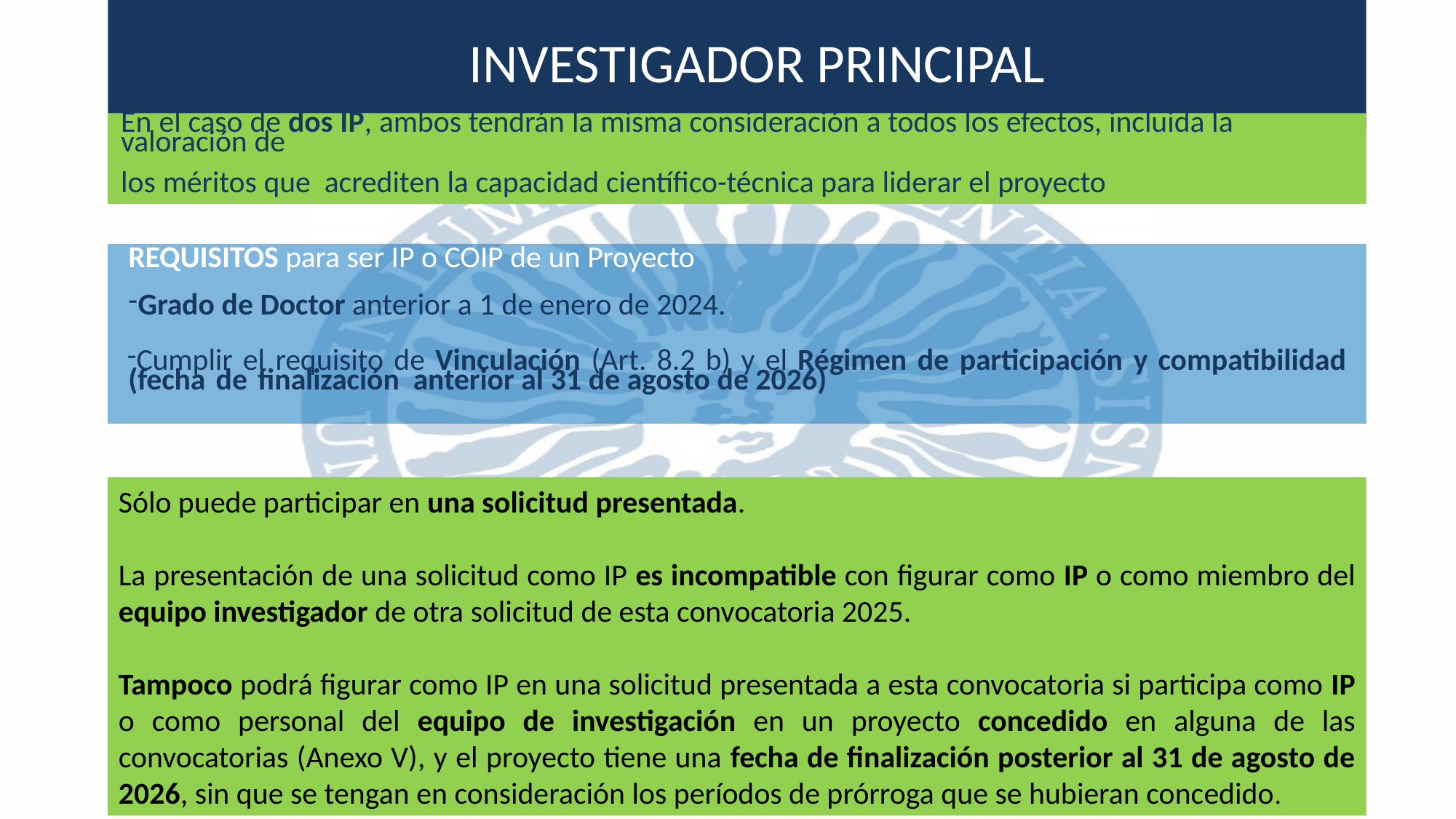

# INVESTIGADOR PRINCIPAL
En el caso de dos IP, ambos tendrán la misma consideración a todos los efectos, incluida la valoración de

los méritos que  acrediten la capacidad científico-técnica para liderar el proyecto
REQUISITOS para ser IP o COIP de un Proyecto
Grado de Doctor anterior a 1 de enero de 2024.

Cumplir el requisito de Vinculación (Art. 8.2 b) y el Régimen de participación y compatibilidad (fecha de finalización  anterior al 31 de agosto de 2026)

Sólo puede participar en una solicitud presentada.

La presentación de una solicitud como IP es incompatible con figurar como IP o como miembro del equipo investigador de otra solicitud de esta convocatoria 2025.

Tampoco podrá figurar como IP en una solicitud presentada a esta convocatoria si participa como IP o como personal del equipo de investigación en un proyecto concedido en alguna de las convocatorias (Anexo V), y el proyecto tiene una fecha de finalización posterior al 31 de agosto de 2026, sin que se tengan en consideración los períodos de prórroga que se hubieran concedido.